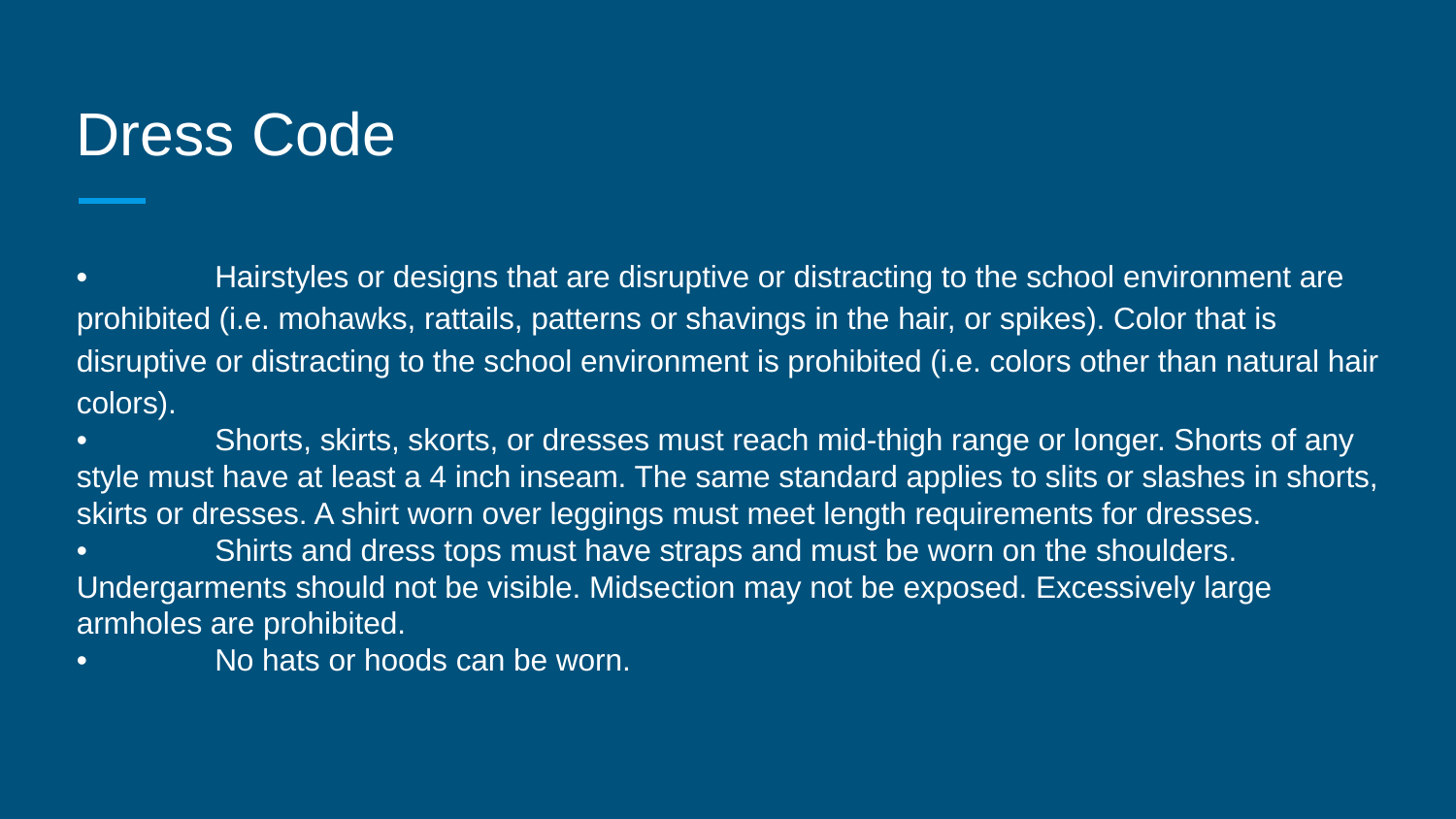

# Dress Code
•	Hairstyles or designs that are disruptive or distracting to the school environment are prohibited (i.e. mohawks, rattails, patterns or shavings in the hair, or spikes). Color that is disruptive or distracting to the school environment is prohibited (i.e. colors other than natural hair colors).
• 	Shorts, skirts, skorts, or dresses must reach mid-thigh range or longer. Shorts of any style must have at least a 4 inch inseam. The same standard applies to slits or slashes in shorts, skirts or dresses. A shirt worn over leggings must meet length requirements for dresses.
• 	Shirts and dress tops must have straps and must be worn on the shoulders. Undergarments should not be visible. Midsection may not be exposed. Excessively large armholes are prohibited.
• 	No hats or hoods can be worn.